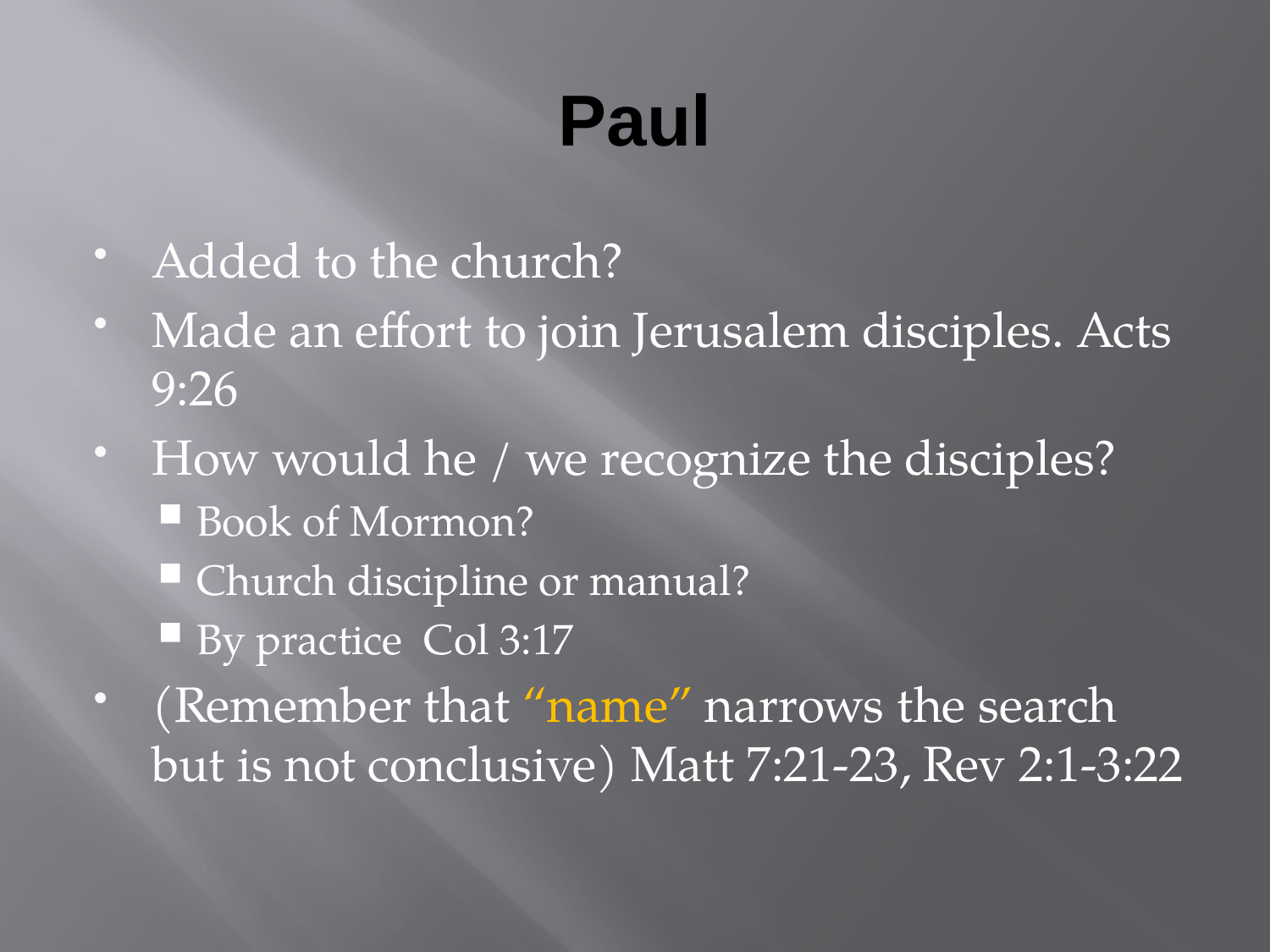

# Paul
Added to the church?
Made an effort to join Jerusalem disciples. Acts 9:26
How would he / we recognize the disciples?
Book of Mormon?
Church discipline or manual?
By practice  Col 3:17
(Remember that “name” narrows the search but is not conclusive) Matt 7:21-23, Rev 2:1-3:22